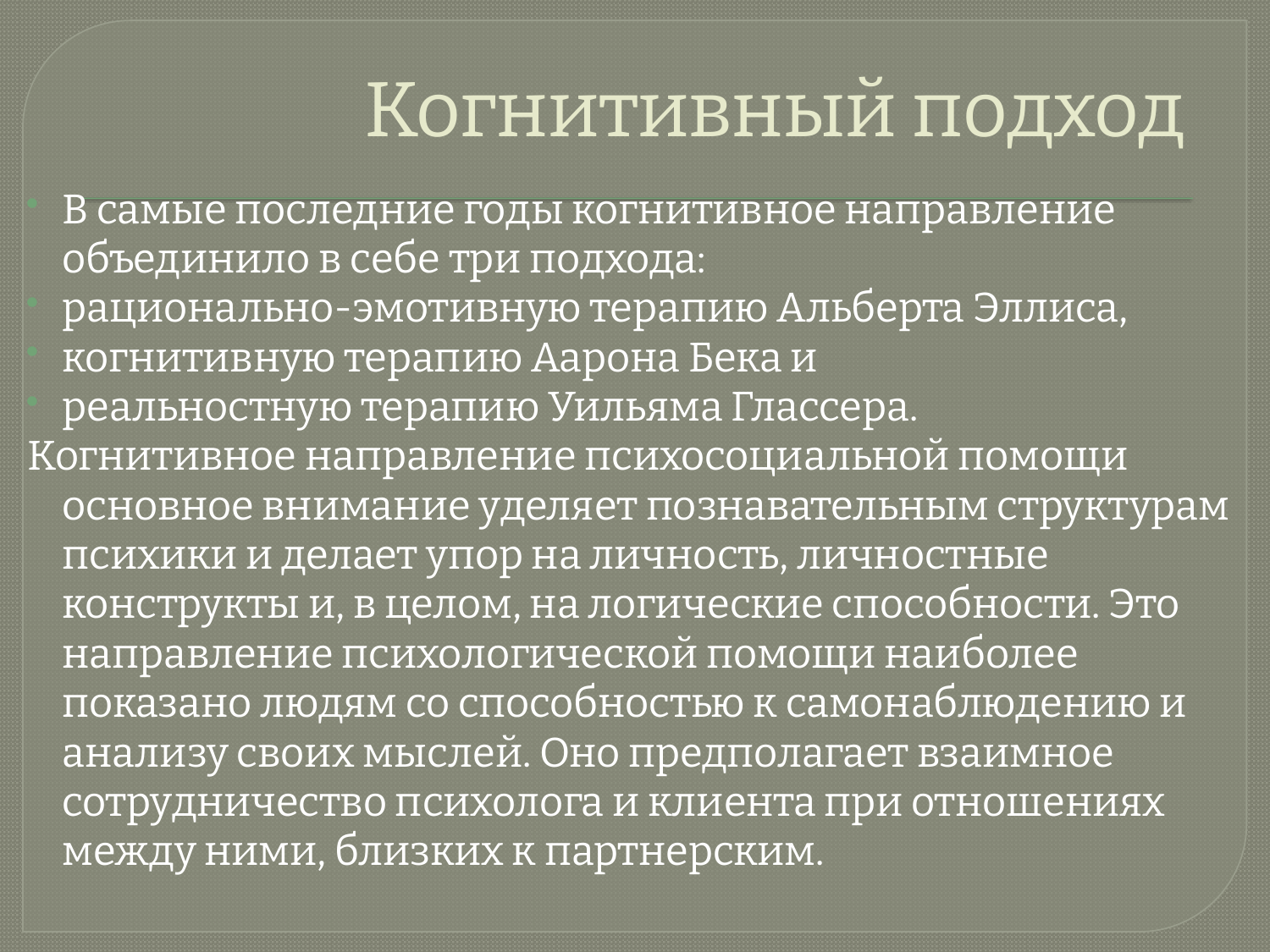

# Когнитивный подход
В самые последние годы когнитивное направление объединило в себе три подхода:
рационально-эмотивную терапию Альберта Эллиса,
когнитивную терапию Аарона Бека и
реальностную терапию Уильяма Глассера.
Когнитивное направление психосоциальной помощи основное внимание уделяет познавательным структурам психики и делает упор на личность, личностные конструкты и, в целом, на логические способности. Это направление психологической помощи наиболее показано людям со способностью к самонаблюдению и анализу своих мыслей. Оно предполагает взаимное сотрудничество психолога и клиента при отношениях между ними, близких к партнерским.